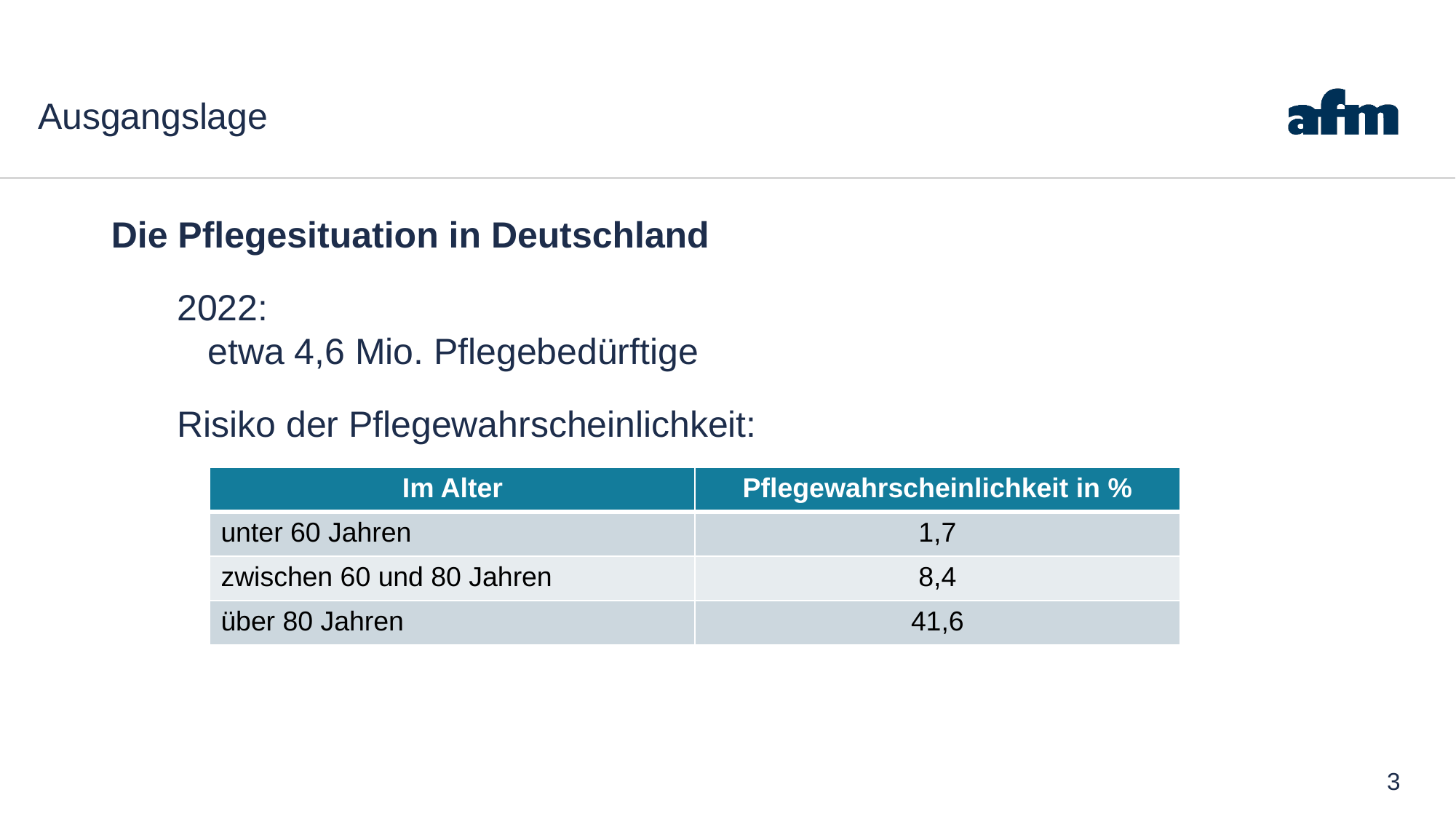

# Ausgangslage

Die Pflegesituation in Deutschland
2022:
etwa 4,6 Mio. Pflegebedürftige
Risiko der Pflegewahrscheinlichkeit:

| Im Alter | Pflegewahrscheinlichkeit in % |
| --- | --- |
| unter 60 Jahren | 1,7 |
| zwischen 60 und 80 Jahren | 8,4 |
| über 80 Jahren | 41,6 |
3